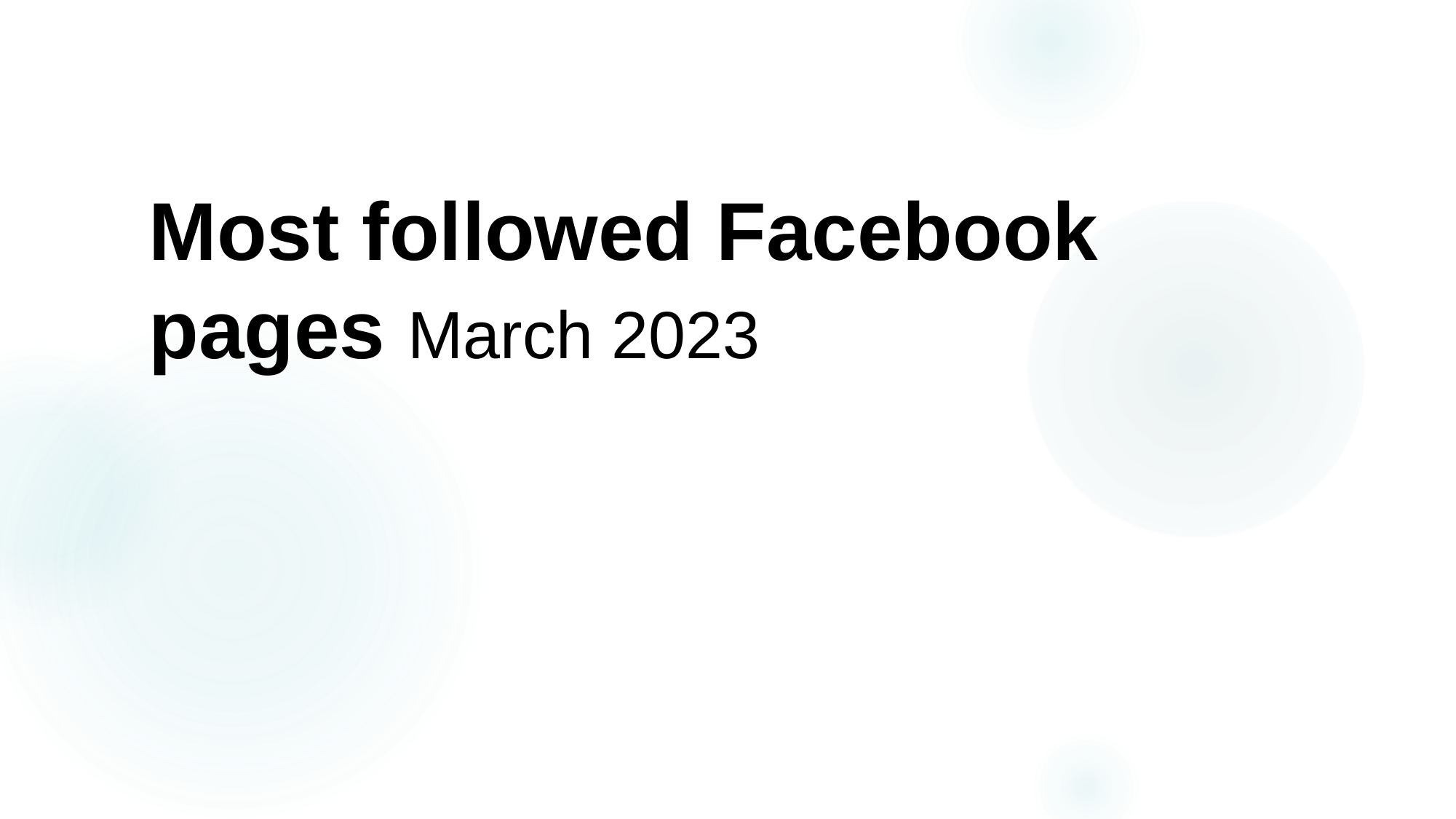

# Most followed Facebook pages March 2023